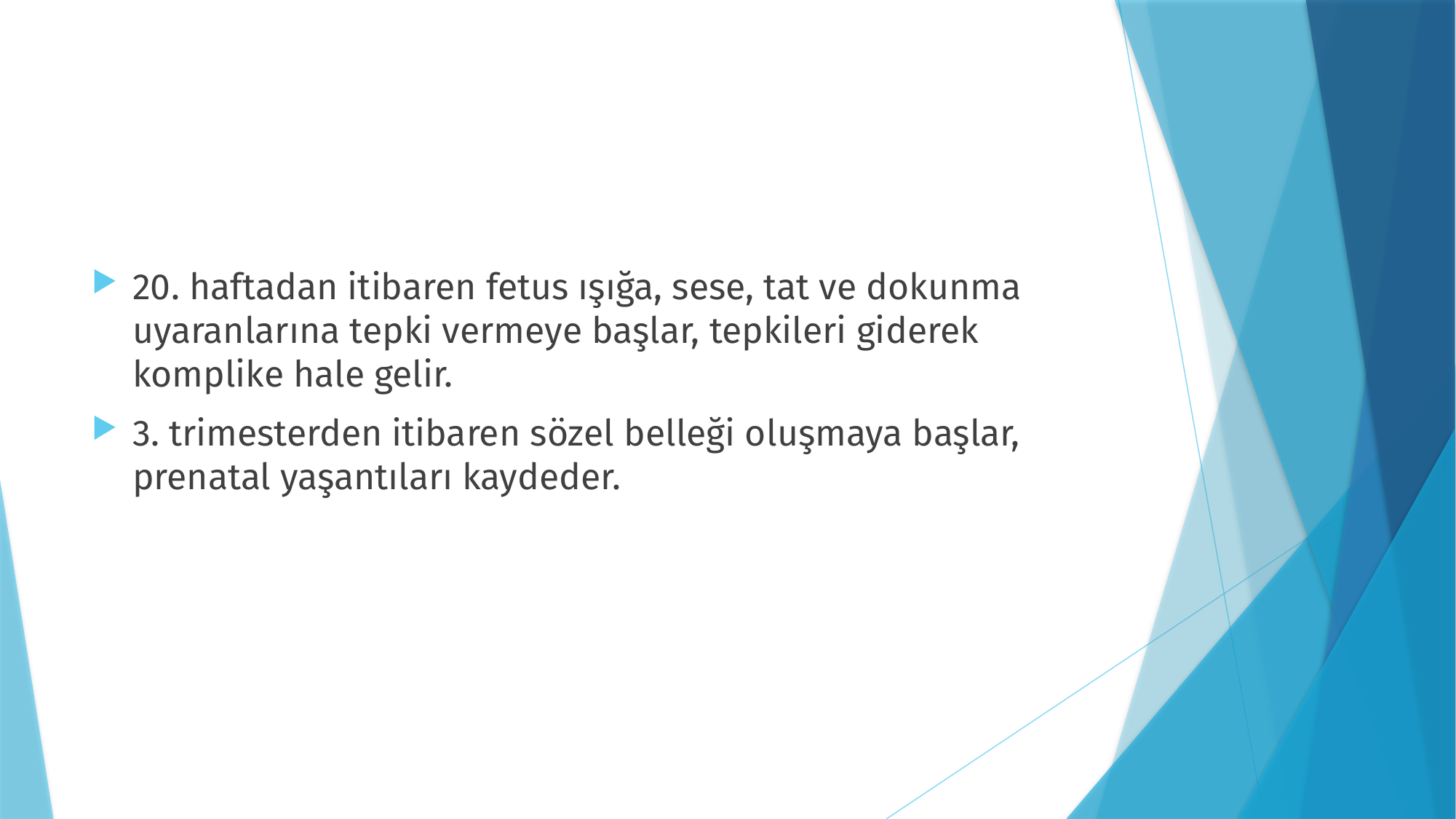

#
20. haftadan itibaren fetus ışığa, sese, tat ve dokunma uyaranlarına tepki vermeye başlar, tepkileri giderek komplike hale gelir.
3. trimesterden itibaren sözel belleği oluşmaya başlar, prenatal yaşantıları kaydeder.